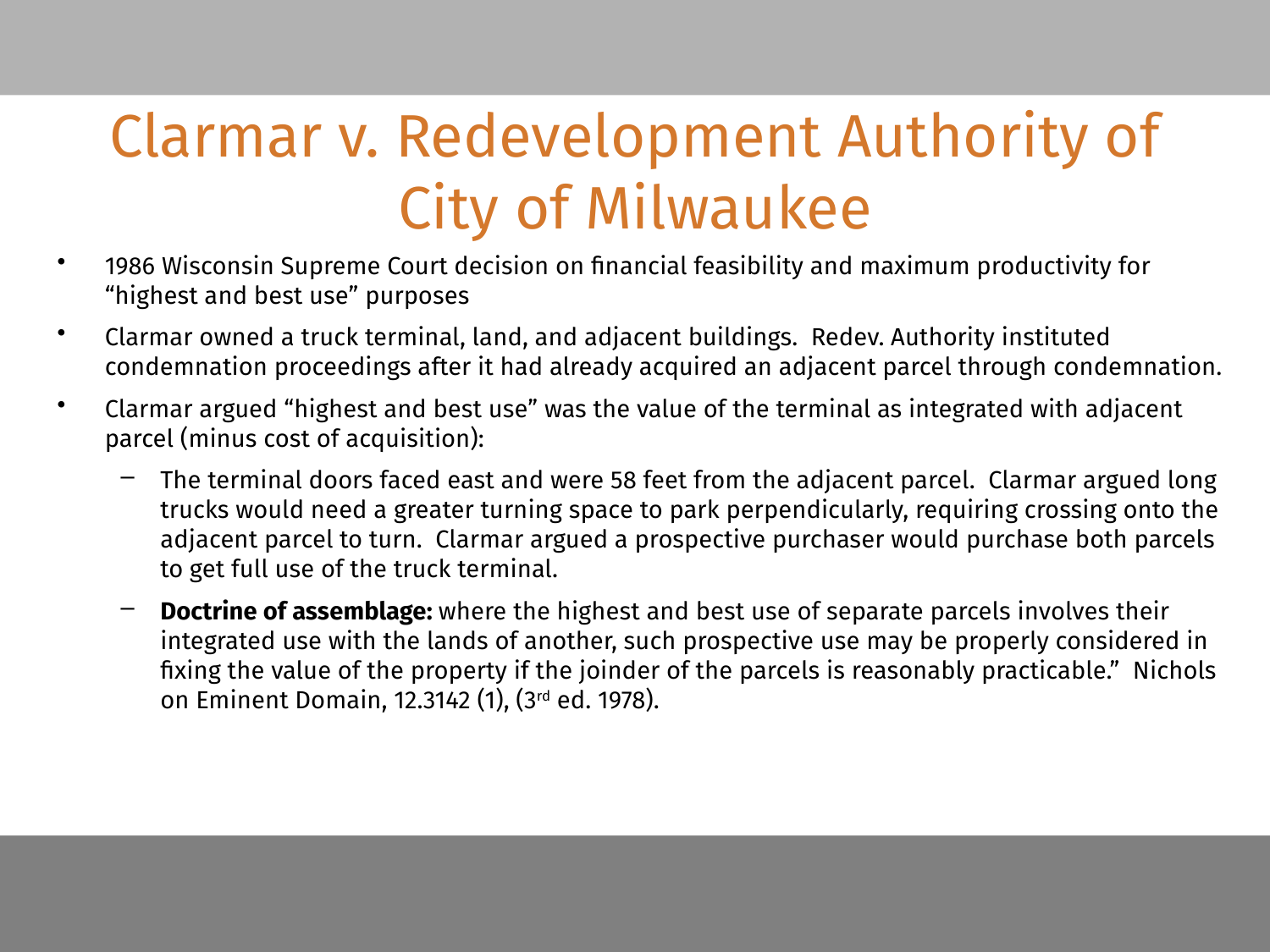

# Clarmar v. Redevelopment Authority of City of Milwaukee
1986 Wisconsin Supreme Court decision on financial feasibility and maximum productivity for “highest and best use” purposes
Clarmar owned a truck terminal, land, and adjacent buildings.  Redev. Authority instituted condemnation proceedings after it had already acquired an adjacent parcel through condemnation.
Clarmar argued “highest and best use” was the value of the terminal as integrated with adjacent parcel (minus cost of acquisition):
The terminal doors faced east and were 58 feet from the adjacent parcel.  Clarmar argued long trucks would need a greater turning space to park perpendicularly, requiring crossing onto the adjacent parcel to turn.  Clarmar argued a prospective purchaser would purchase both parcels to get full use of the truck terminal.
Doctrine of assemblage: where the highest and best use of separate parcels involves their integrated use with the lands of another, such prospective use may be properly considered in fixing the value of the property if the joinder of the parcels is reasonably practicable.”  Nichols on Eminent Domain, 12.3142 (1), (3rd ed. 1978).